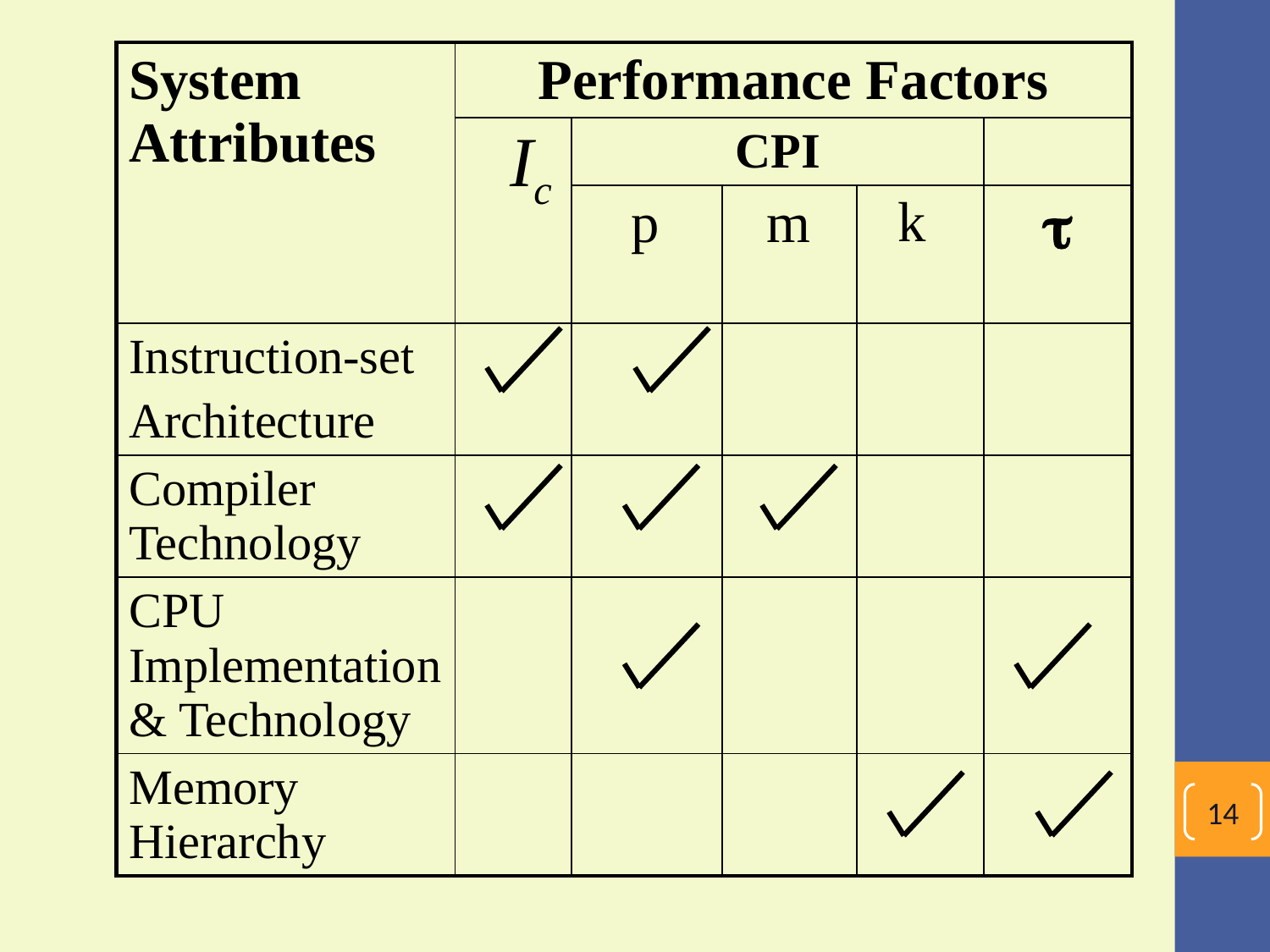

| System Attributes | Performance Factors |  |  |  |  |
| --- | --- | --- | --- | --- | --- |
|  | Ic | CPI |  |  |  |
|  |  | p | m | k | τ |
| Instruction-set Architecture |  |  |  |  |  |
| Compiler Technology |  |  |  |  |  |
| CPU Implementation & Technology |  |  |  |  |  |
| Memory Hierarchy |  |  |  |  |  |

14